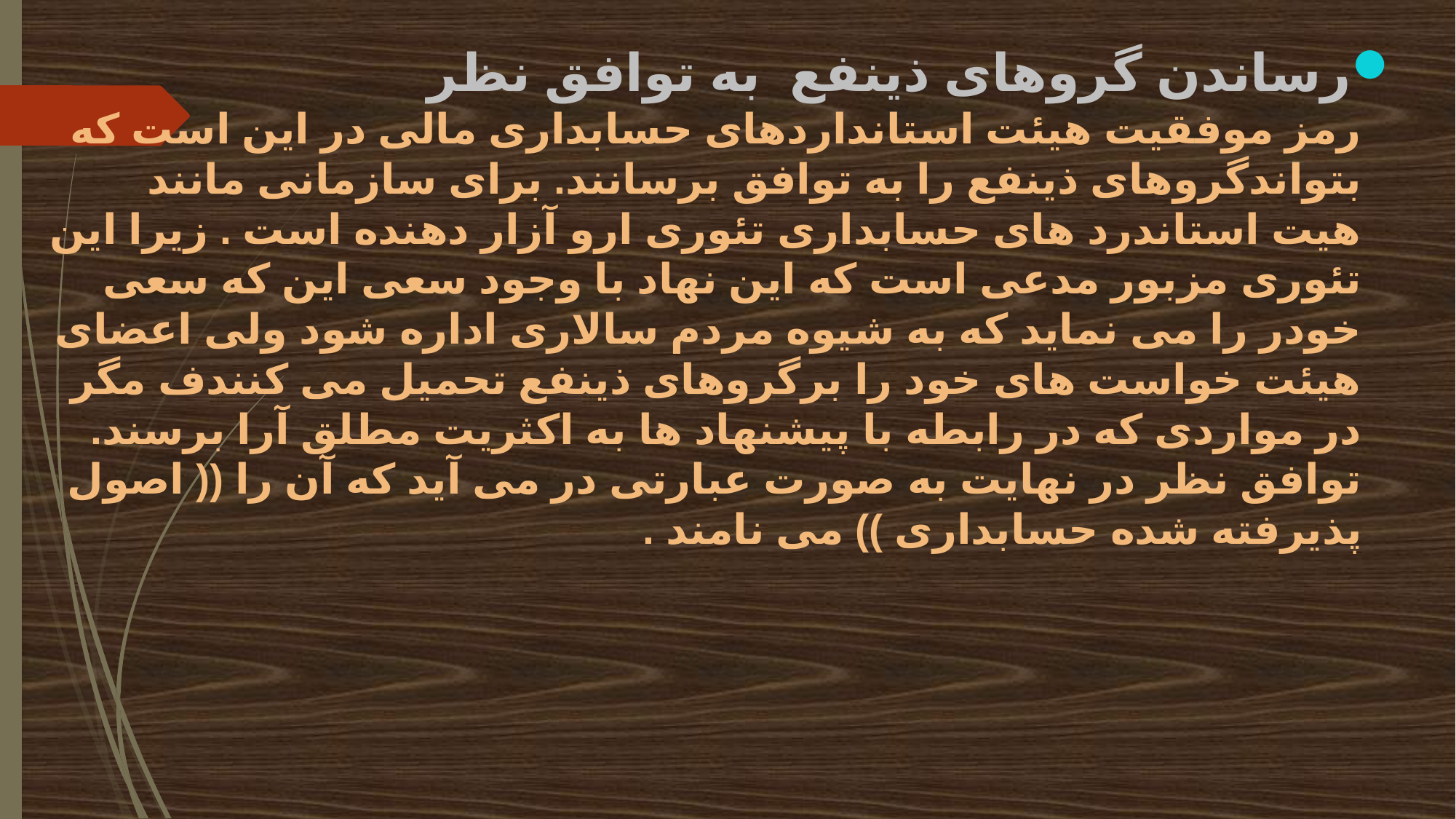

# رساندن گروهای ذینفع  به توافق نظر رمز موفقیت هیئت استانداردهای حسابداری مالی در این است که بتواندگروهای ذینفع را به توافق برسانند. برای سازمانی مانند  هیت استاندرد های حسابداری تئوری ارو آزار دهنده است . زیرا این تئوری مزبور مدعی است که این نهاد با وجود سعی این که سعی خودر را می نماید که به شیوه مردم سالاری اداره شود ولی اعضای هیئت خواست های خود را برگروهای ذینفع تحمیل می کنندف مگر در مواردی که در رابطه با پیشنهاد ها به اکثریت مطلق آرا برسند. توافق نظر در نهایت به صورت عبارتی در می آید که آن را (( اصول پذیرفته شده حسابداری )) می نامند .